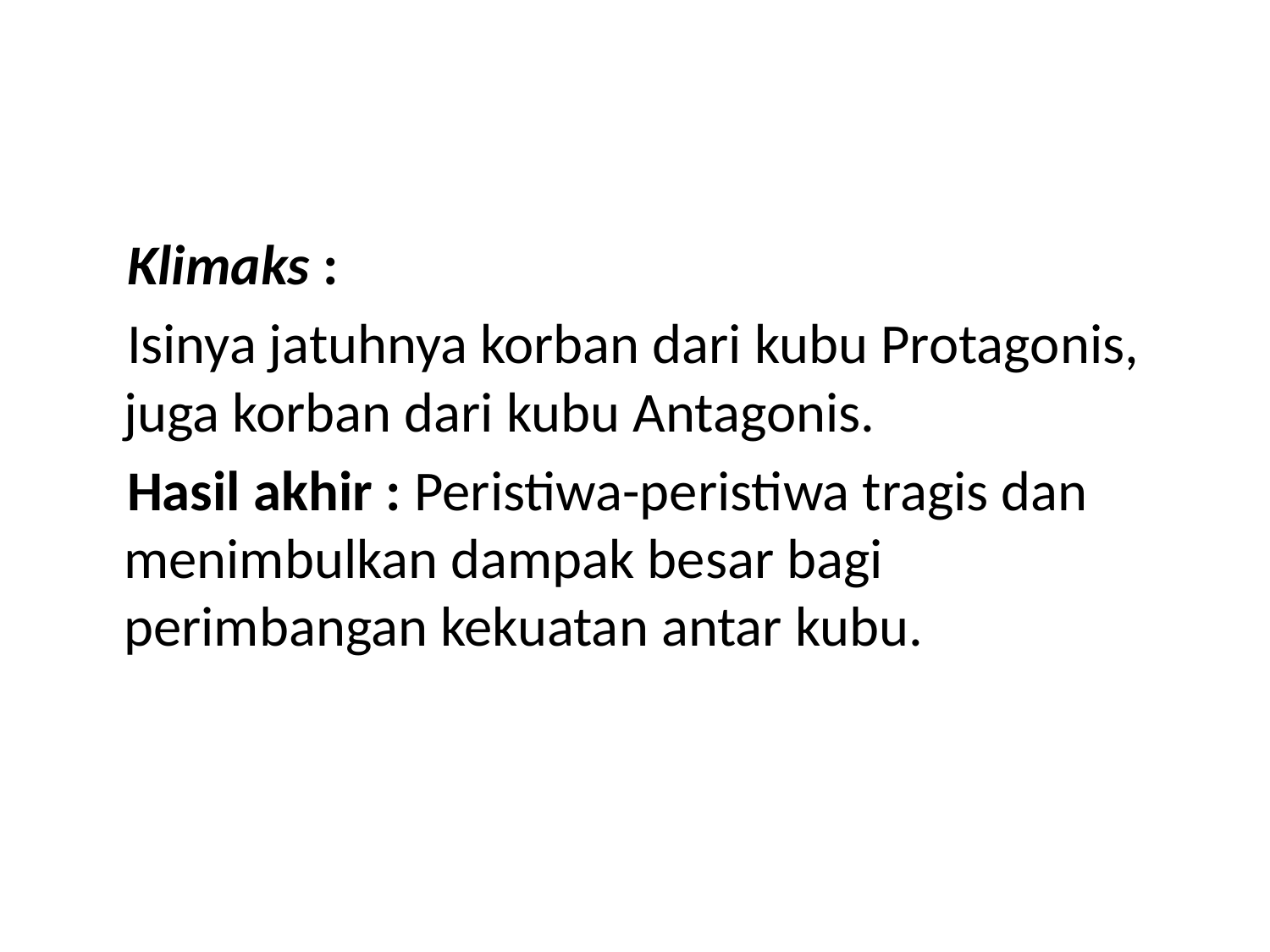

#
    Klimaks :
    Isinya jatuhnya korban dari kubu Protagonis, juga korban dari kubu Antagonis.
    Hasil akhir : Peristiwa-peristiwa tragis dan menimbulkan dampak besar bagi perimbangan kekuatan antar kubu.